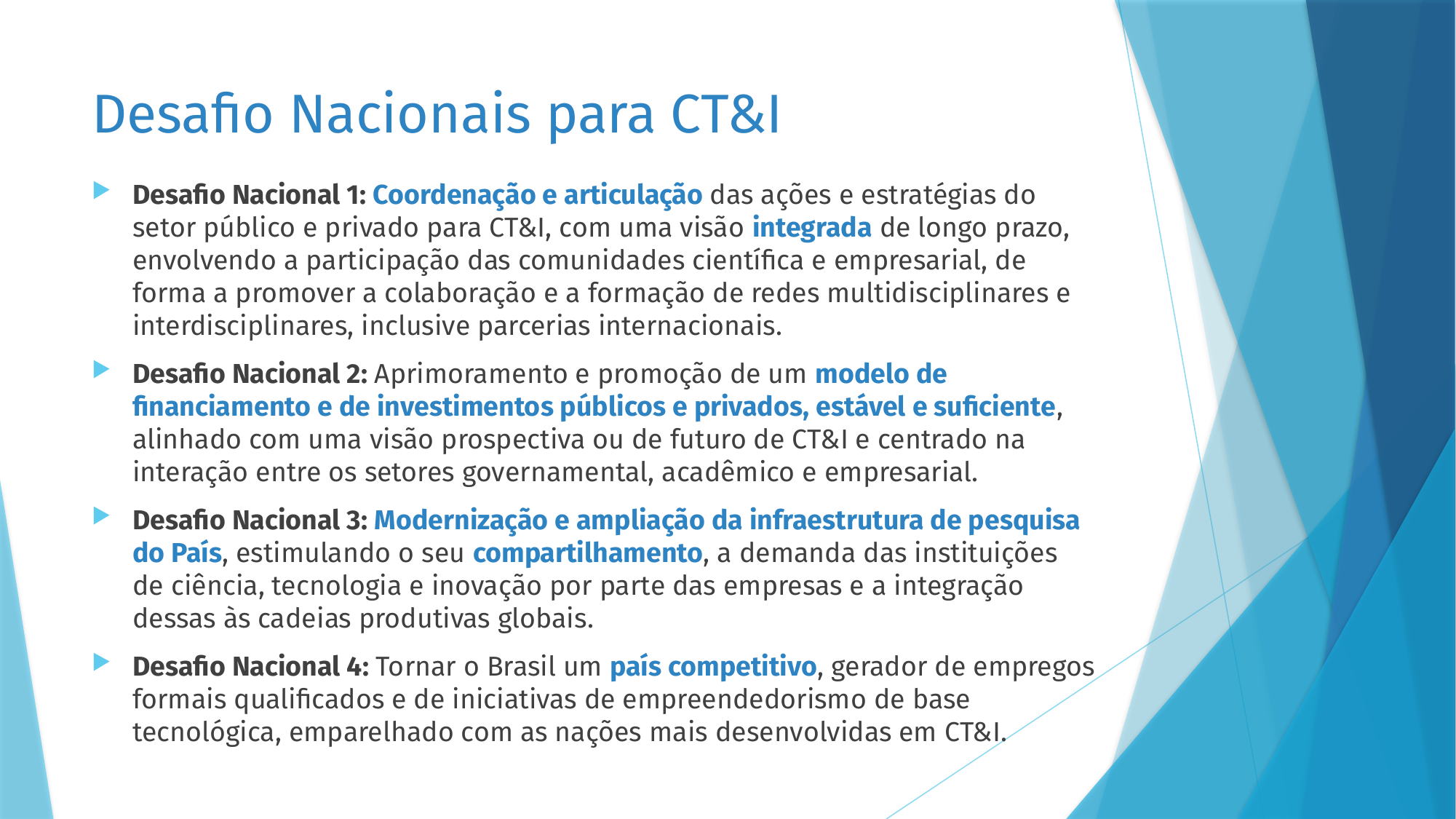

# Desafio Nacionais para CT&I
Desafio Nacional 1: Coordenação e articulação das ações e estratégias do setor público e privado para CT&I, com uma visão integrada de longo prazo, envolvendo a participação das comunidades científica e empresarial, de forma a promover a colaboração e a formação de redes multidisciplinares e interdisciplinares, inclusive parcerias internacionais.
Desafio Nacional 2: Aprimoramento e promoção de um modelo de financiamento e de investimentos públicos e privados, estável e suficiente, alinhado com uma visão prospectiva ou de futuro de CT&I e centrado na interação entre os setores governamental, acadêmico e empresarial.
Desafio Nacional 3: Modernização e ampliação da infraestrutura de pesquisa do País, estimulando o seu compartilhamento, a demanda das instituições de ciência, tecnologia e inovação por parte das empresas e a integração dessas às cadeias produtivas globais.
Desafio Nacional 4: Tornar o Brasil um país competitivo, gerador de empregos formais qualificados e de iniciativas de empreendedorismo de base tecnológica, emparelhado com as nações mais desenvolvidas em CT&I.